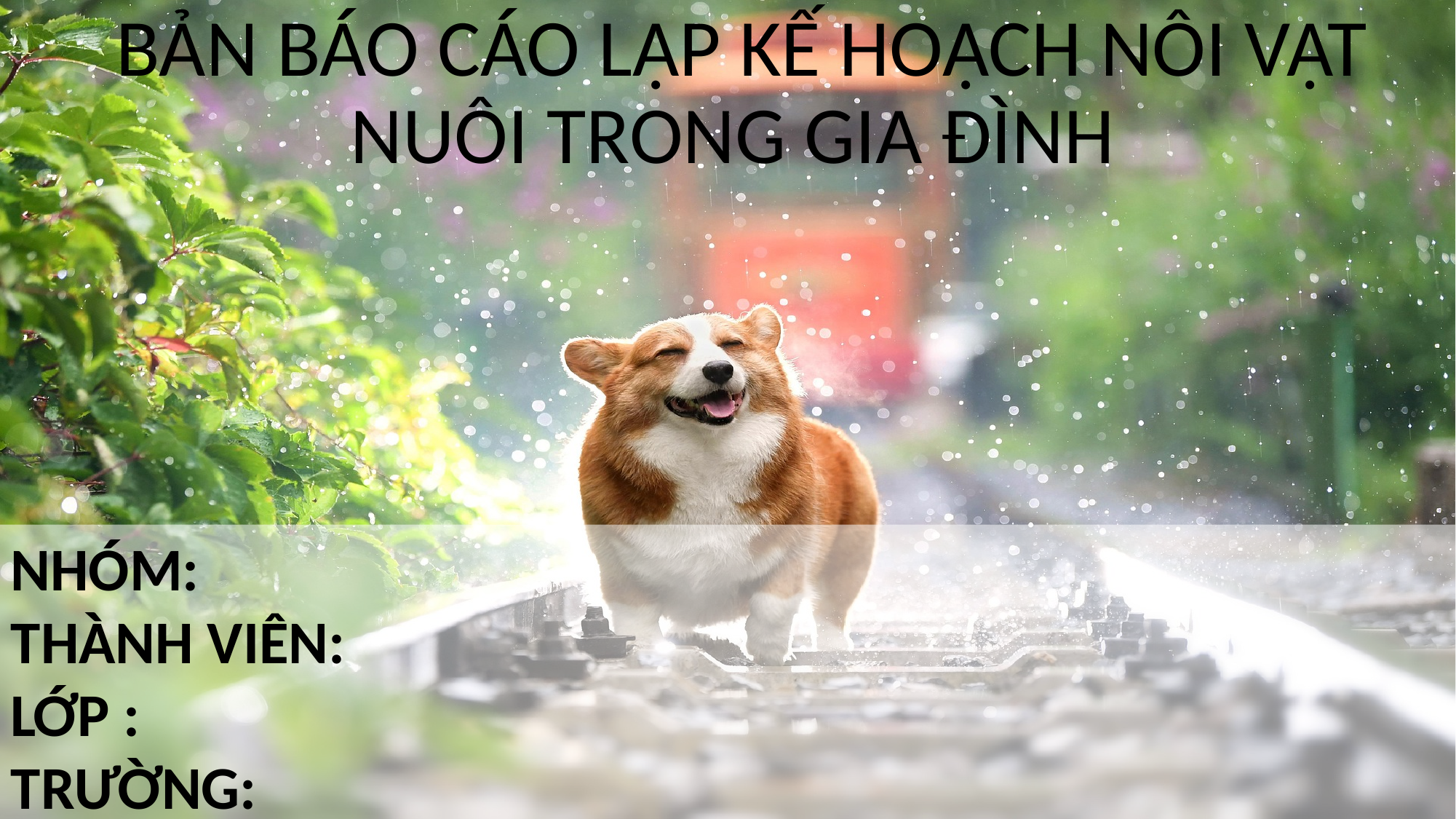

# BẢN BÁO CÁO LẬP KẾ HOẠCH NÔI VẬT NUÔI TRONG GIA ĐÌNH
NHÓM:
THÀNH VIÊN:
LỚP :
TRƯỜNG: